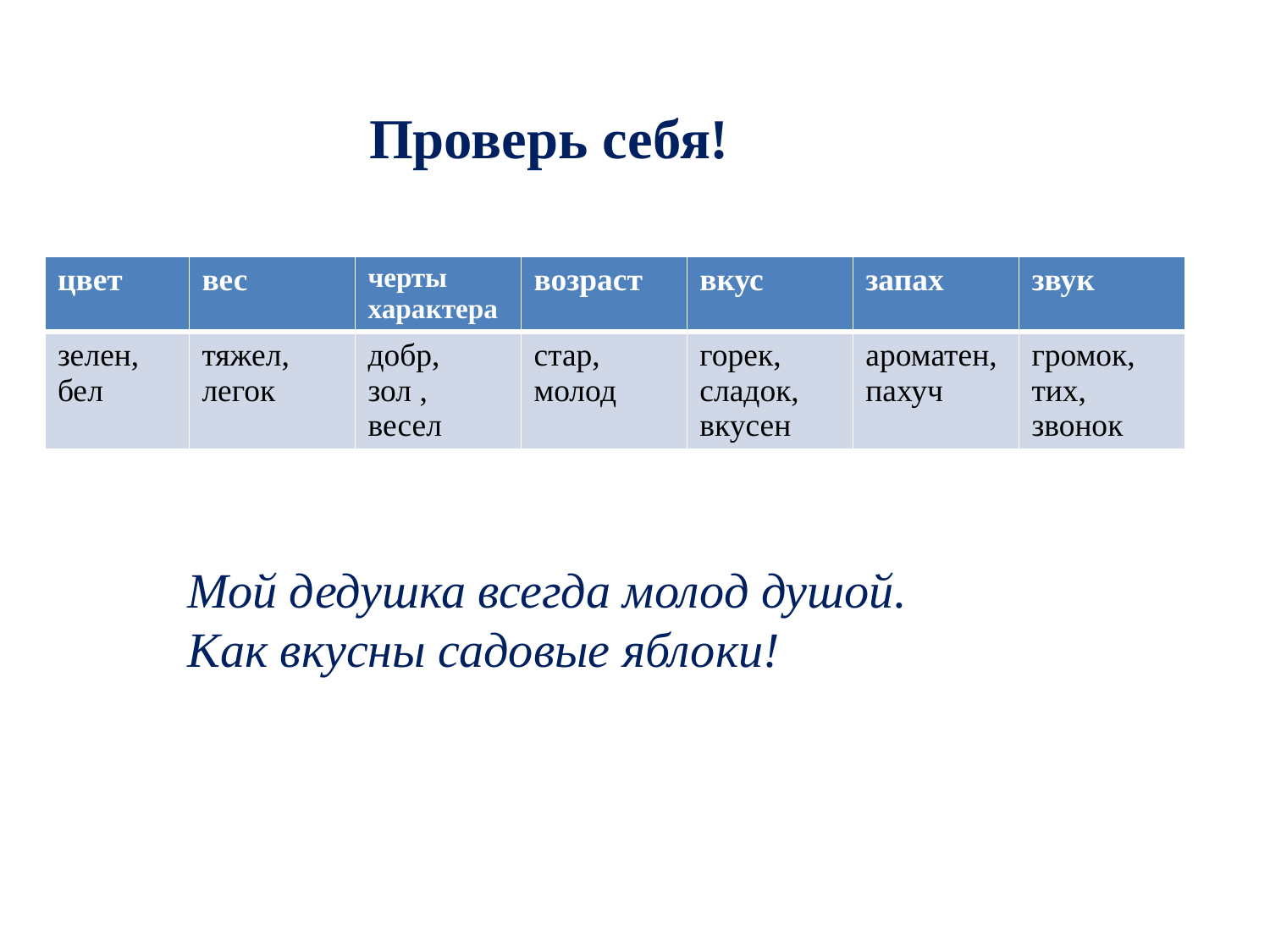

Проверь себя!
| цвет | вес | черты характера | возраст | вкус | запах | звук |
| --- | --- | --- | --- | --- | --- | --- |
| зелен, бел | тяжел, легок | добр, зол , весел | стар, молод | горек, сладок, вкусен | ароматен, пахуч | громок, тих, звонок |
Мой дедушка всегда молод душой.
Как вкусны садовые яблоки!